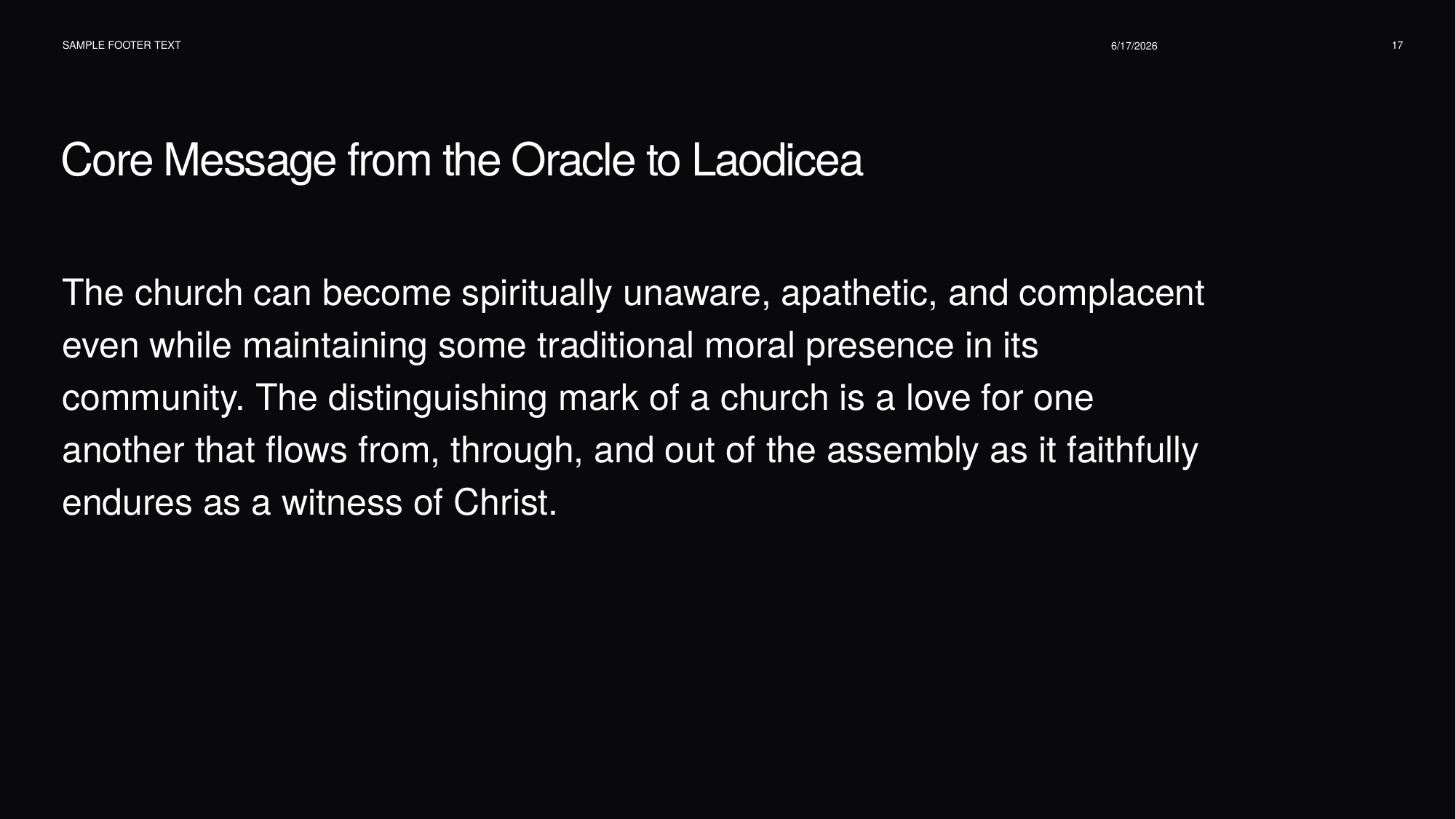

Sample Footer Text
6/17/2026
17
# Core Message from the Oracle to Laodicea
The church can become spiritually unaware, apathetic, and complacent even while maintaining some traditional moral presence in its community. The distinguishing mark of a church is a love for one another that flows from, through, and out of the assembly as it faithfully endures as a witness of Christ.